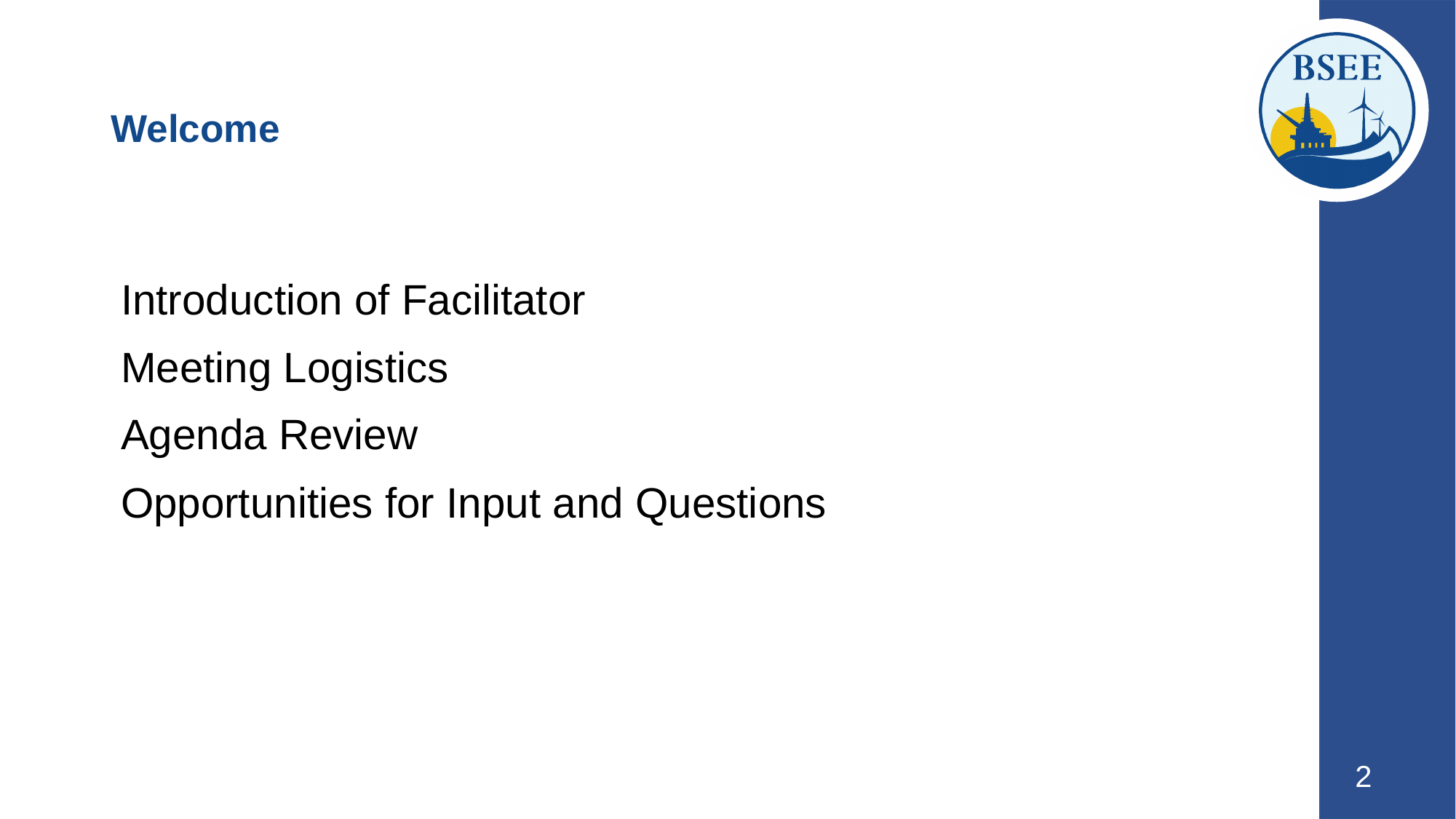

# Welcome
Introduction of Facilitator
Meeting Logistics
Agenda Review
Opportunities for Input and Questions
2